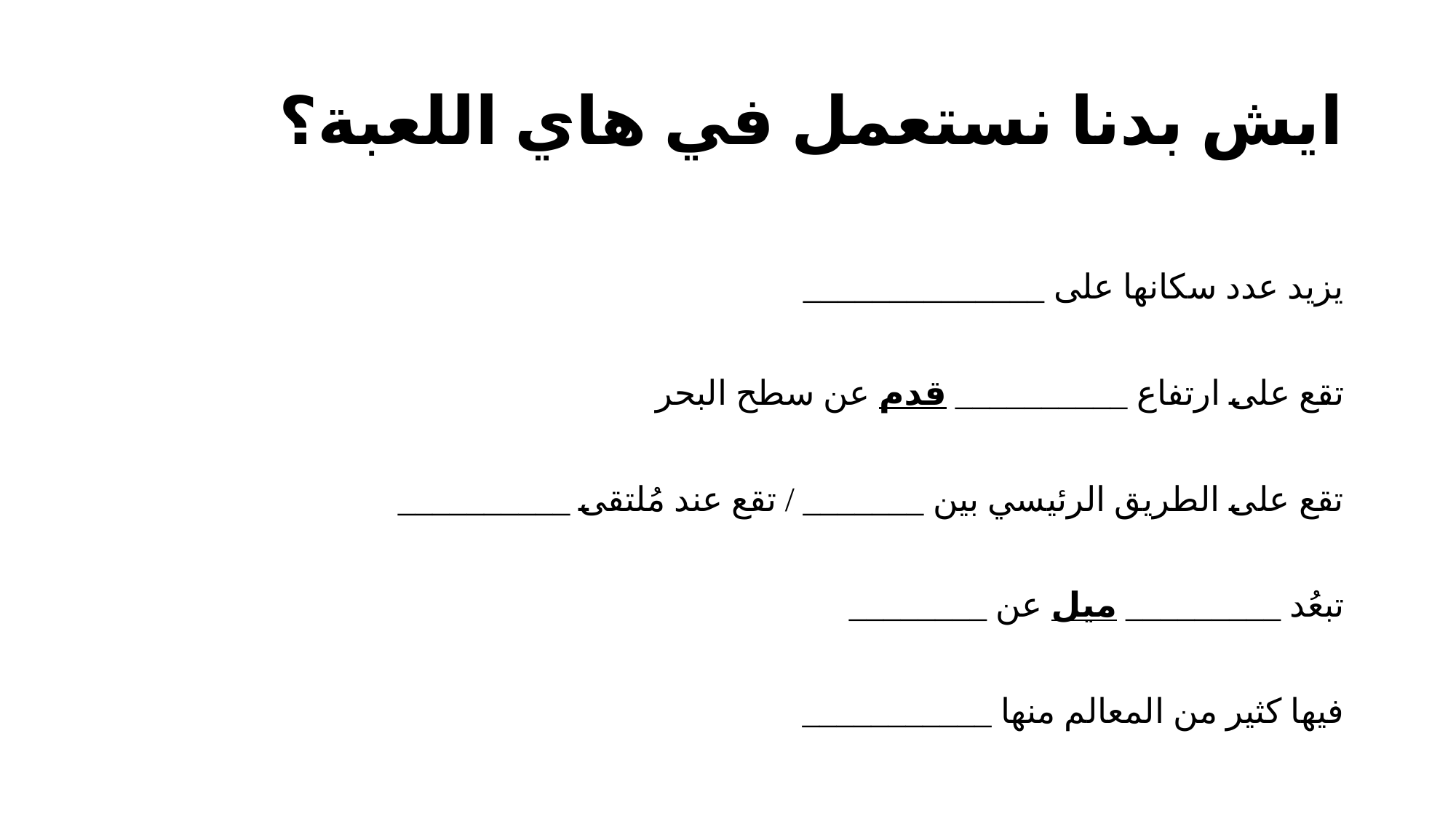

# ايش بدنا نستعمل في هاي اللعبة؟
يزيد عدد سكانها على ______________
تقع على ارتفاع __________ قدم عن سطح البحر
تقع على الطريق الرئيسي بين _______ / تقع عند مُلتقى __________
تبعُد _________ ميل عن ________
فيها كثير من المعالم منها ___________